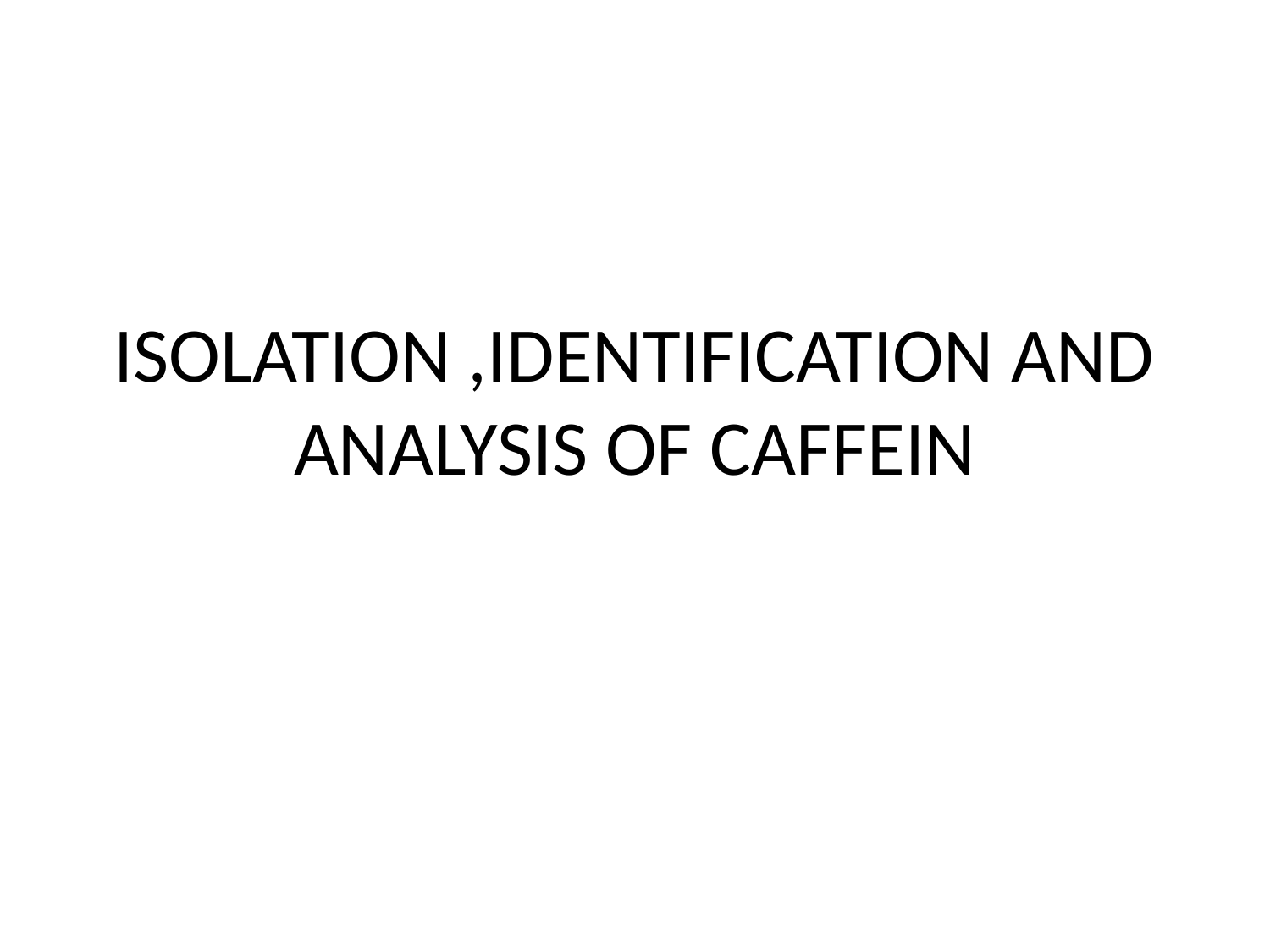

# ISOLATION ,IDENTIFICATION AND ANALYSIS OF CAFFEIN